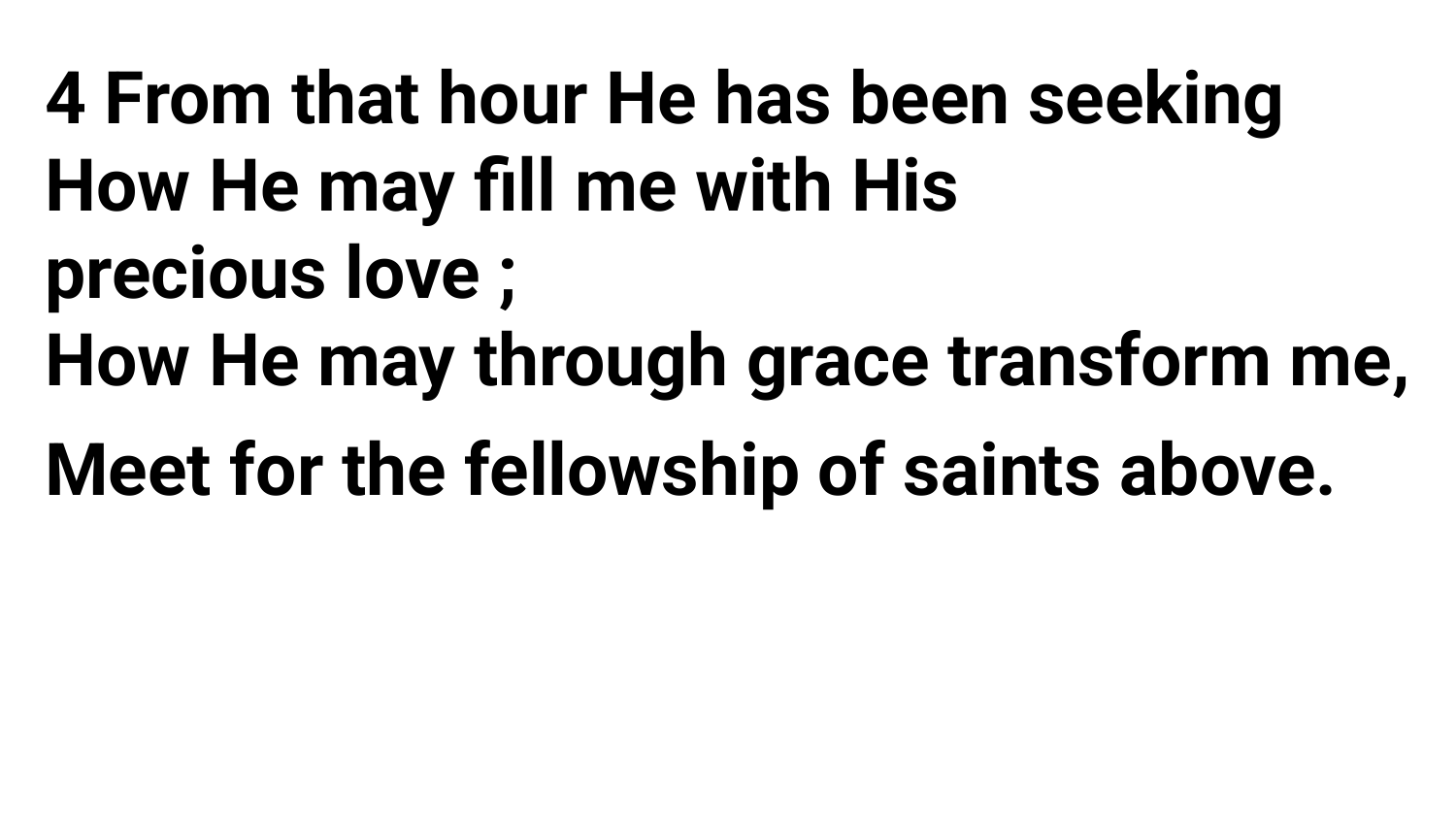

4 From that hour He has been seeking
How He may fill me with His
precious love ;
How He may through grace transform me,
Meet for the fellowship of saints above.